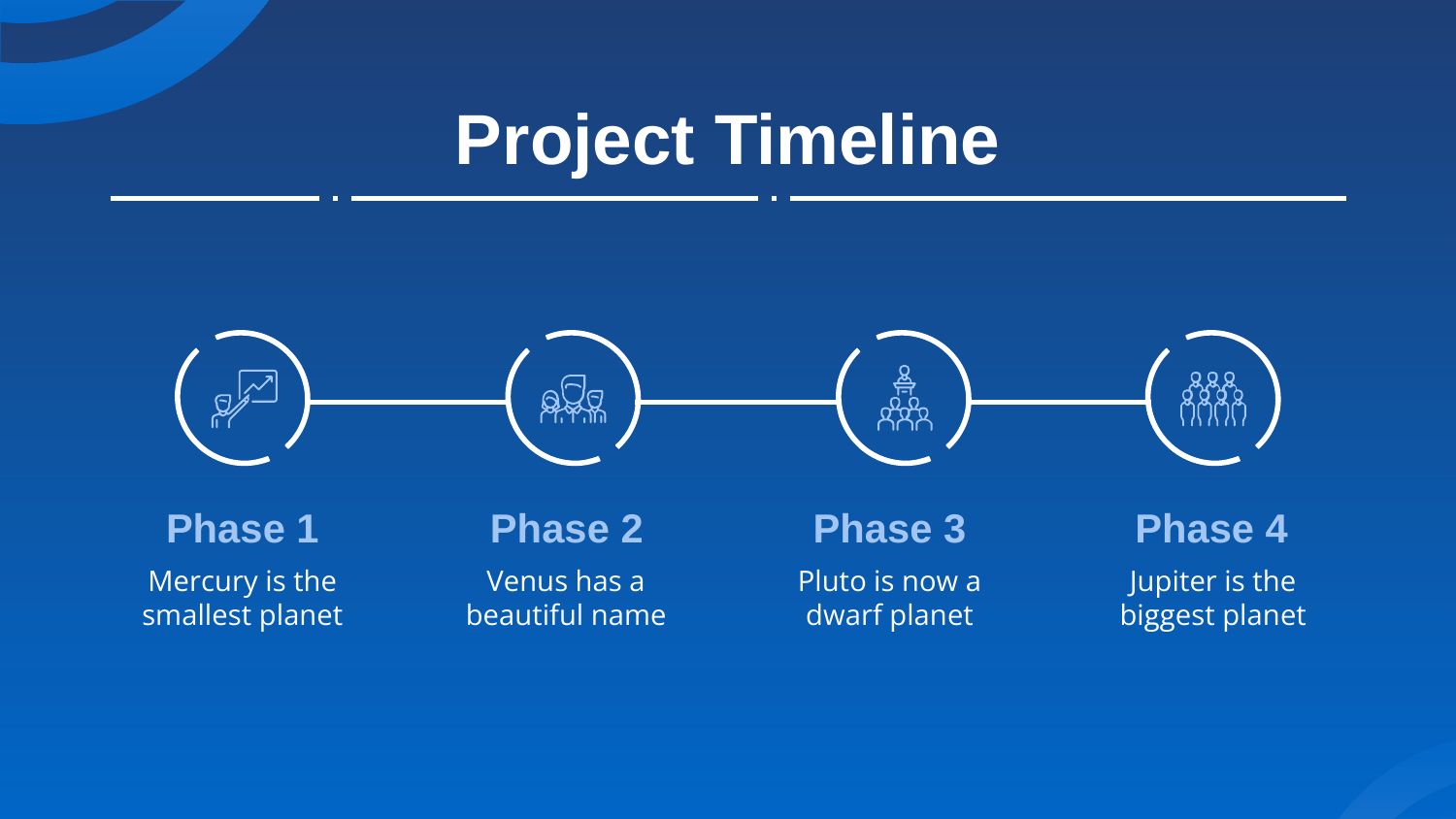

# Project Timeline

Phase 1
Phase 3
Phase 2
Phase 4
Mercury is the smallest planet
Venus has a beautiful name
Pluto is now a dwarf planet
Jupiter is the biggest planet